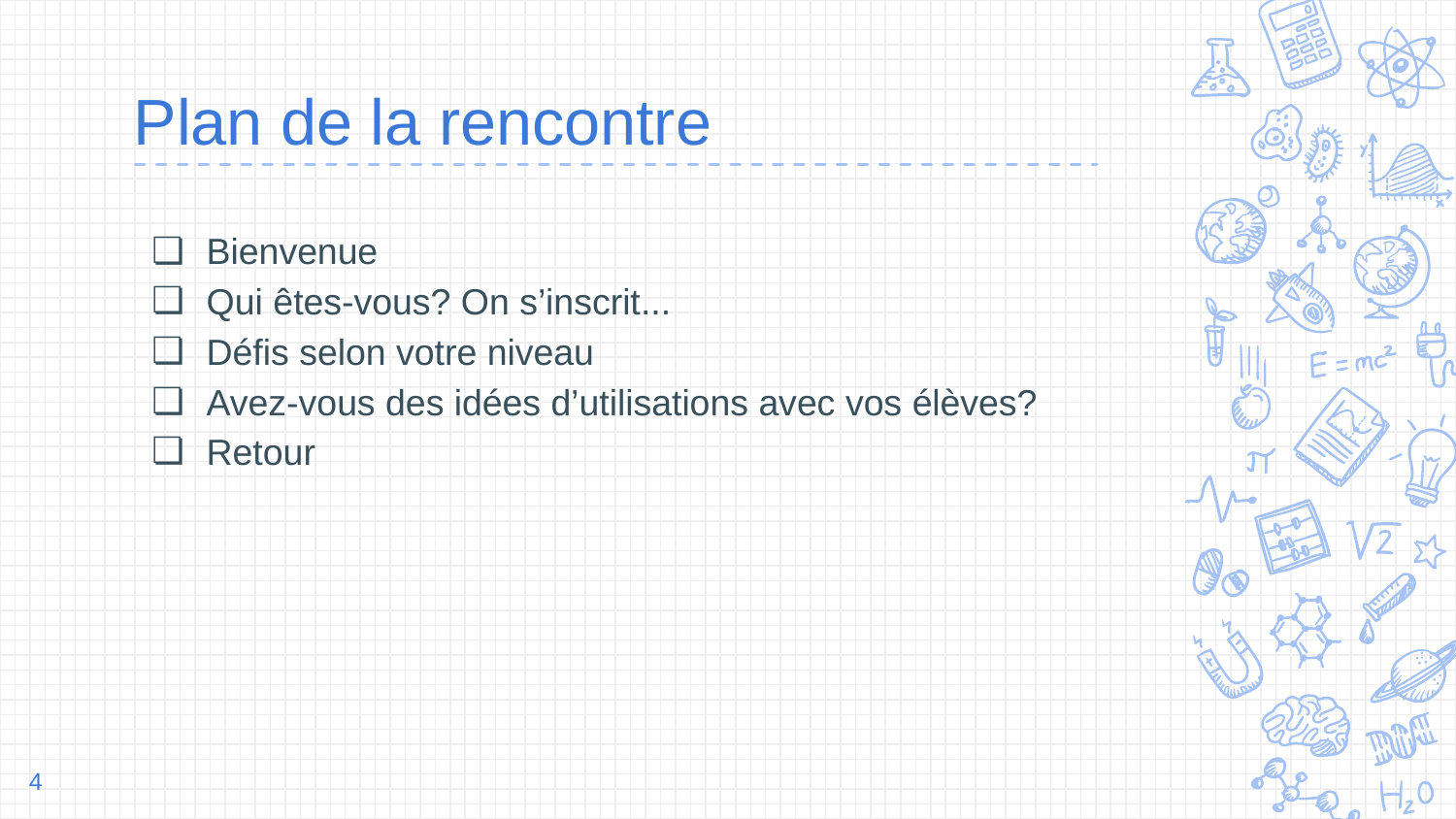

# Plan de la rencontre
Bienvenue
Qui êtes-vous? On s’inscrit...
Défis selon votre niveau
Avez-vous des idées d’utilisations avec vos élèves?
Retour
4